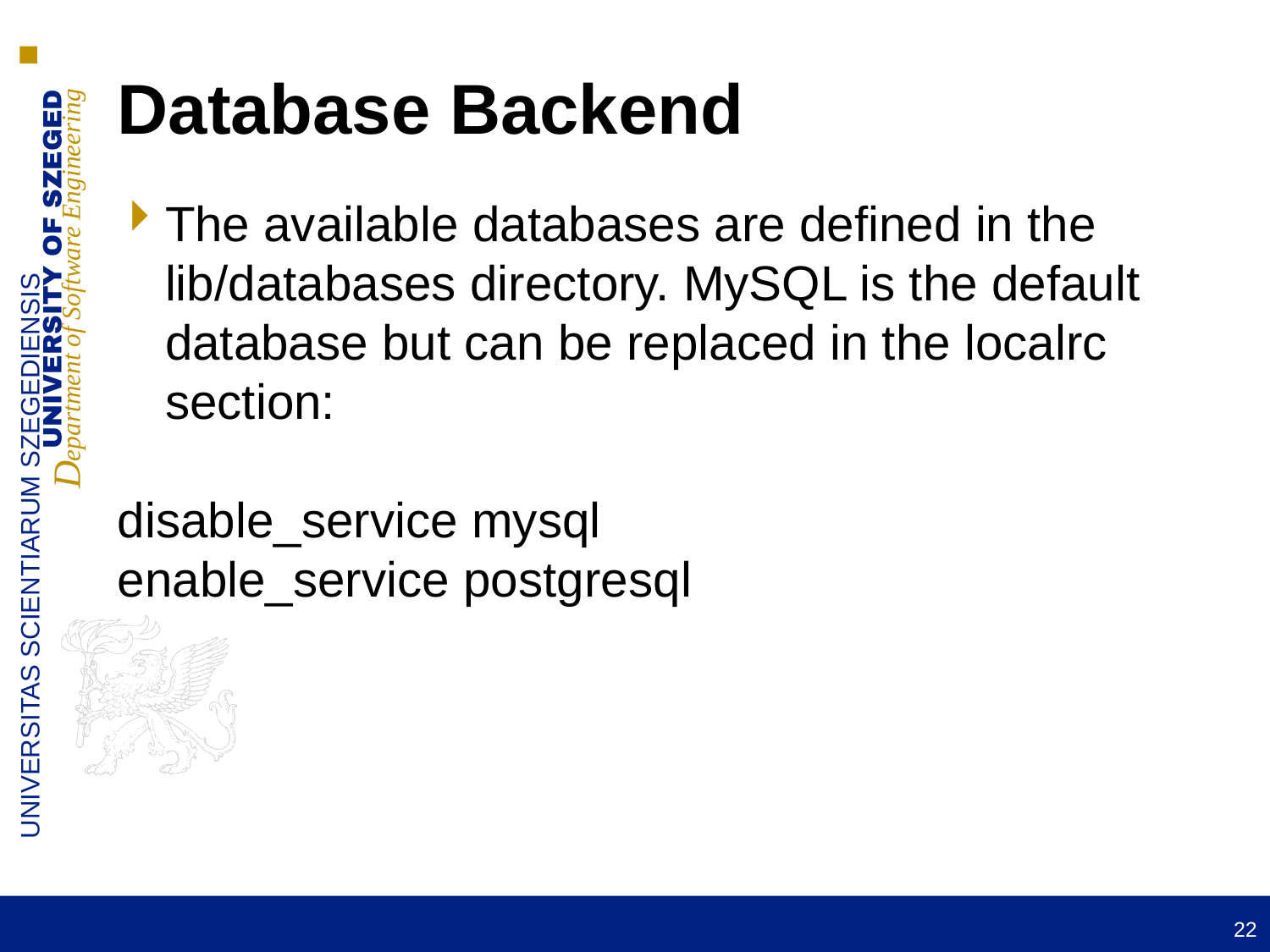

Database Backend
The available databases are defined in the lib/databases directory. MySQL is the default database but can be replaced in the localrc section:

disable_service mysql
enable_service postgresql

22